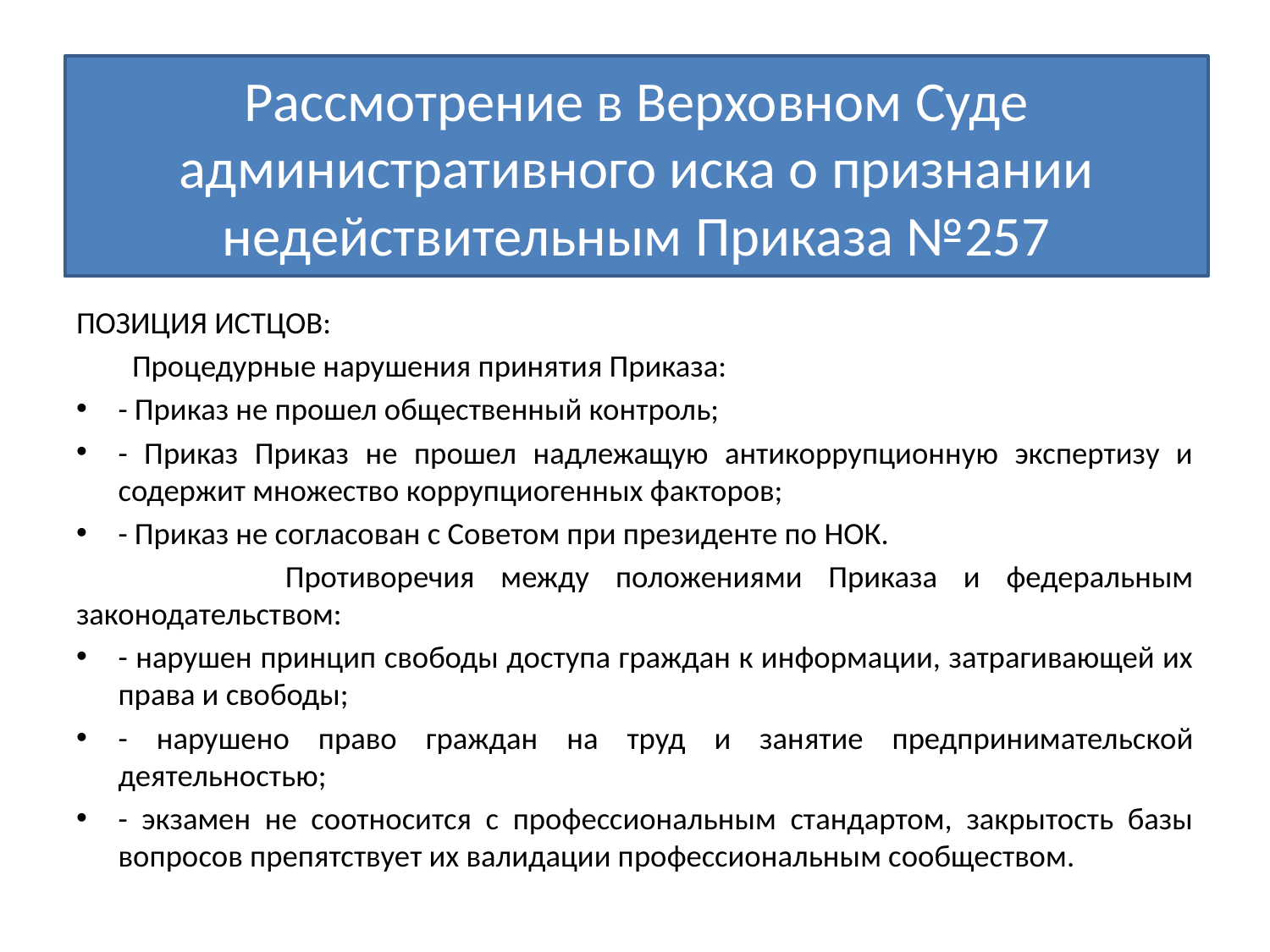

# Рассмотрение в Верховном Суде административного иска о признании недействительным Приказа №257
ПОЗИЦИЯ ИСТЦОВ:
        Процедурные нарушения принятия Приказа:
- Приказ не прошел общественный контроль;
- Приказ Приказ не прошел надлежащую антикоррупционную экспертизу и содержит множество коррупциогенных факторов;
- Приказ не согласован с Советом при президенте по НОК.
        Противоречия между положениями Приказа и федеральным законодательством:
- нарушен принцип свободы доступа граждан к информации, затрагивающей их права и свободы;
- нарушено право граждан на труд и занятие предпринимательской деятельностью;
- экзамен не соотносится с профессиональным стандартом, закрытость базы вопросов препятствует их валидации профессиональным сообществом.